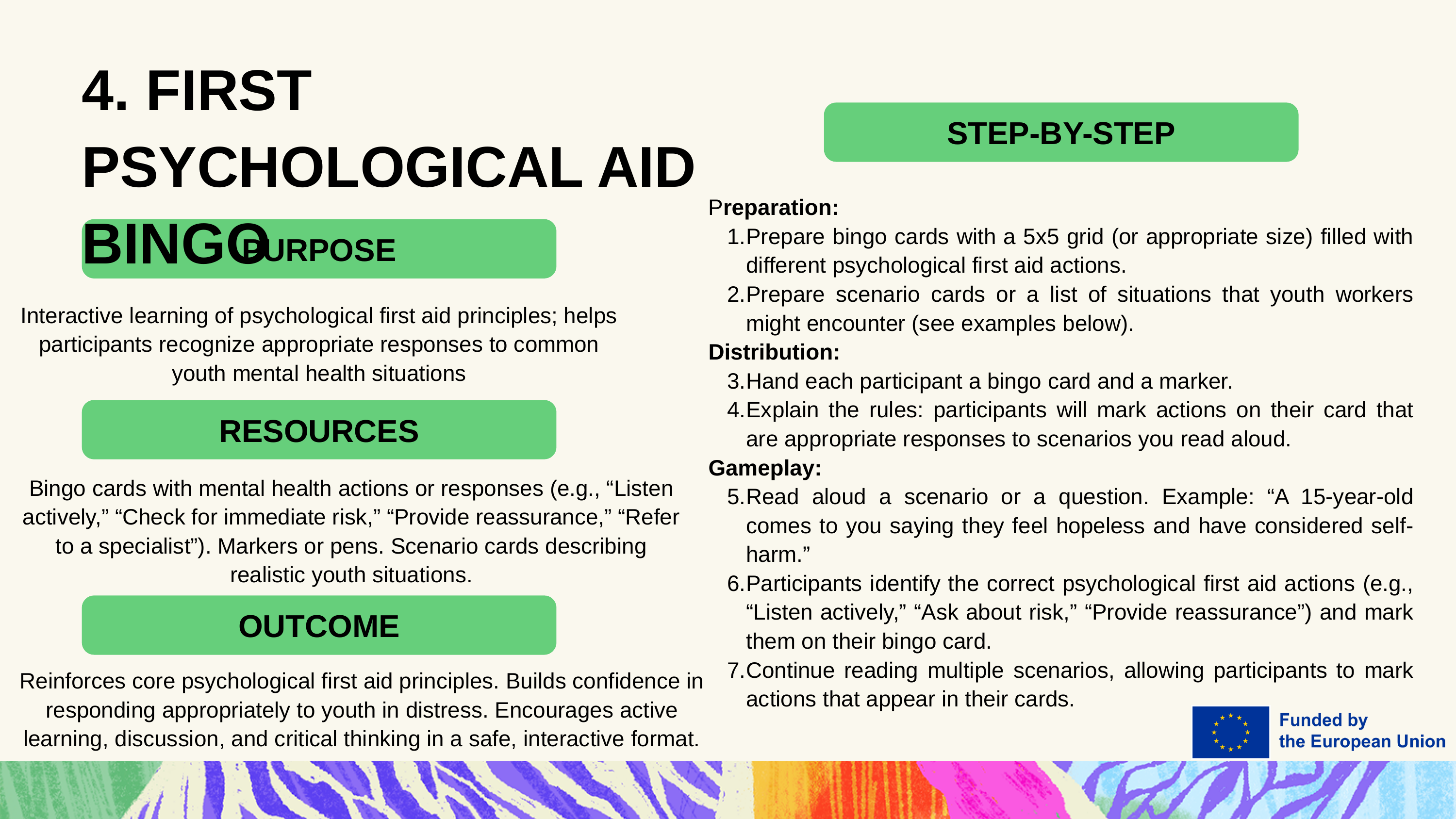

4. FIRST PSYCHOLOGICAL AID BINGO

STEP-BY-STEP
Preparation:
Prepare bingo cards with a 5x5 grid (or appropriate size) filled with different psychological first aid actions.
Prepare scenario cards or a list of situations that youth workers might encounter (see examples below).
Distribution:
Hand each participant a bingo card and a marker.
Explain the rules: participants will mark actions on their card that are appropriate responses to scenarios you read aloud.
Gameplay:
Read aloud a scenario or a question. Example: “A 15-year-old comes to you saying they feel hopeless and have considered self-harm.”
Participants identify the correct psychological first aid actions (e.g., “Listen actively,” “Ask about risk,” “Provide reassurance”) and mark them on their bingo card.
Continue reading multiple scenarios, allowing participants to mark actions that appear in their cards.

PURPOSE
Interactive learning of psychological first aid principles; helps participants recognize appropriate responses to common youth mental health situations

RESOURCES
Bingo cards with mental health actions or responses (e.g., “Listen actively,” “Check for immediate risk,” “Provide reassurance,” “Refer to a specialist”). Markers or pens. Scenario cards describing realistic youth situations.

OUTCOME
Reinforces core psychological first aid principles. Builds confidence in responding appropriately to youth in distress. Encourages active learning, discussion, and critical thinking in a safe, interactive format.